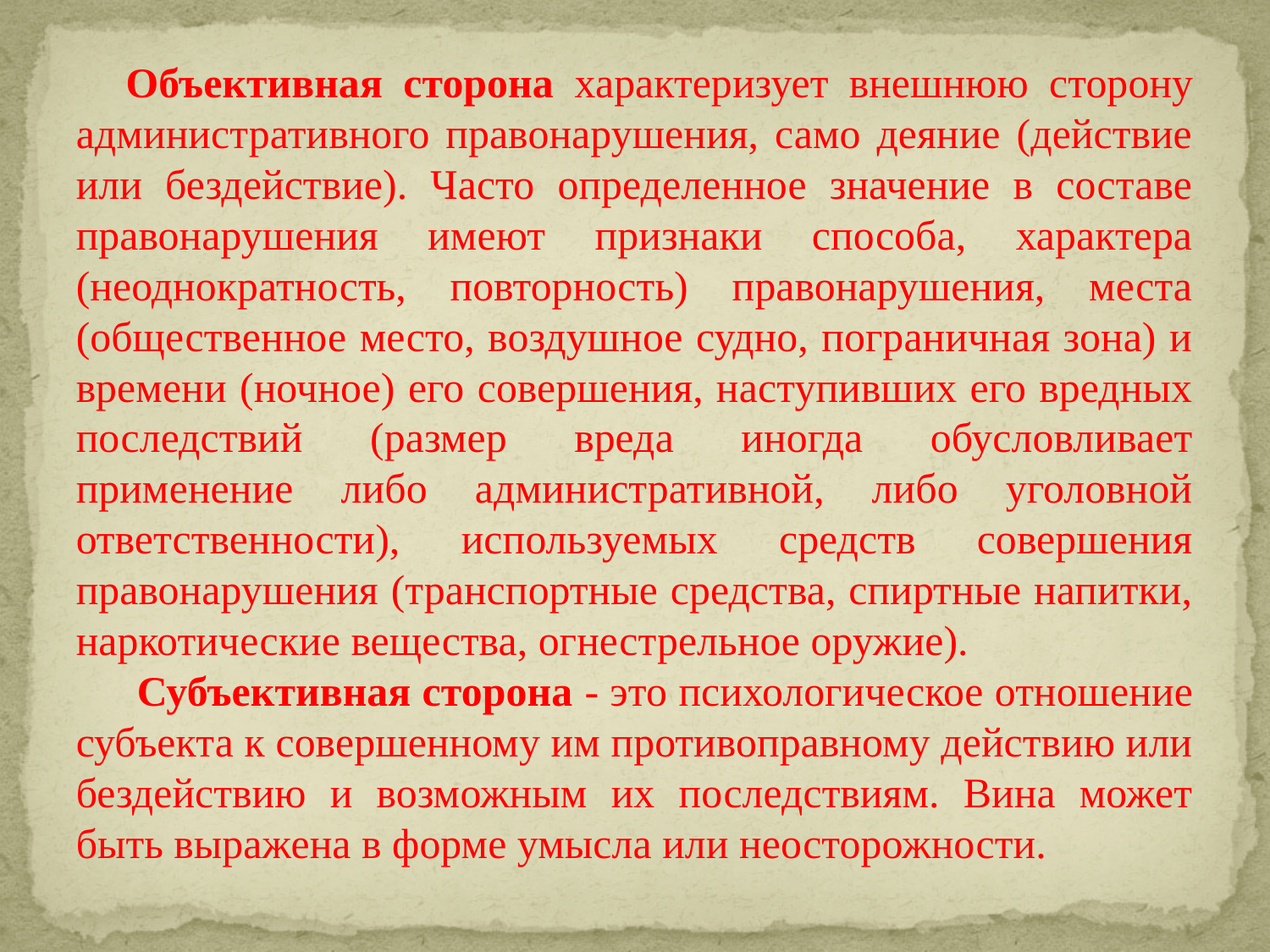

Объективная сторона характеризует внешнюю сторону административного правонарушения, само деяние (действие или бездействие). Часто определенное значение в составе правонарушения имеют признаки способа, характера (неоднократность, повторность) правонарушения, места (общественное место, воздушное судно, пограничная зона) и времени (ночное) его совершения, наступивших его вредных последствий (размер вреда иногда обусловливает применение либо административной, либо уголовной ответственности), используемых средств совершения правонарушения (транспортные средства, спиртные напитки, наркотические вещества, огнестрельное оружие).
 Субъективная сторона - это психологическое отношение субъекта к совершенному им противоправному действию или бездействию и возможным их последствиям. Вина может быть выражена в форме умысла или неосторожности.